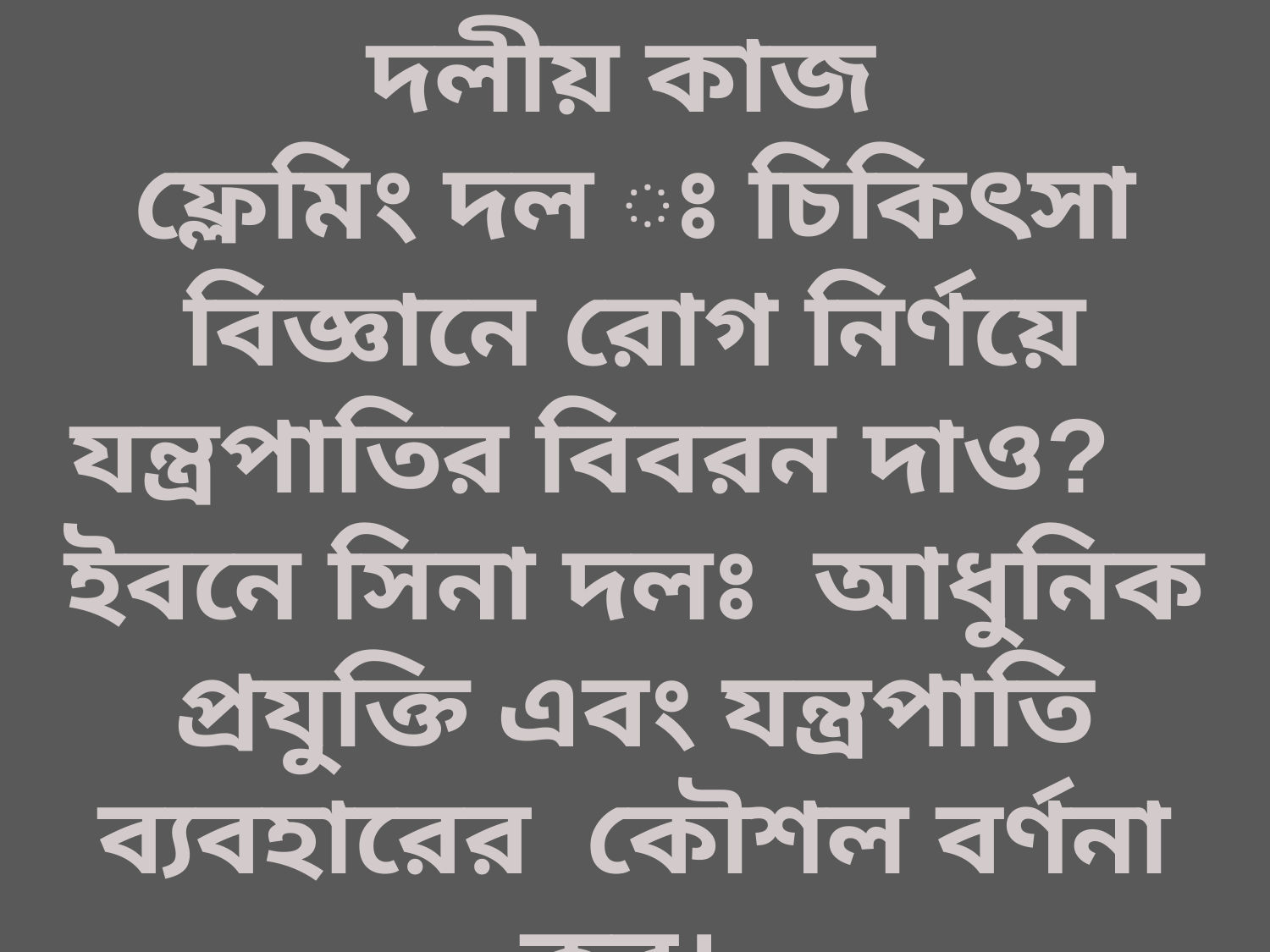

দলীয় কাজ
ফ্লেমিং দল ঃ চিকিৎসা বিজ্ঞানে রোগ নির্ণয়ে যন্ত্রপাতির বিবরন দাও?
ইবনে সিনা দলঃ  আধুনিক প্রযুক্তি এবং যন্ত্রপাতি
ব্যবহারের  কৌশল বর্ণনা কর।